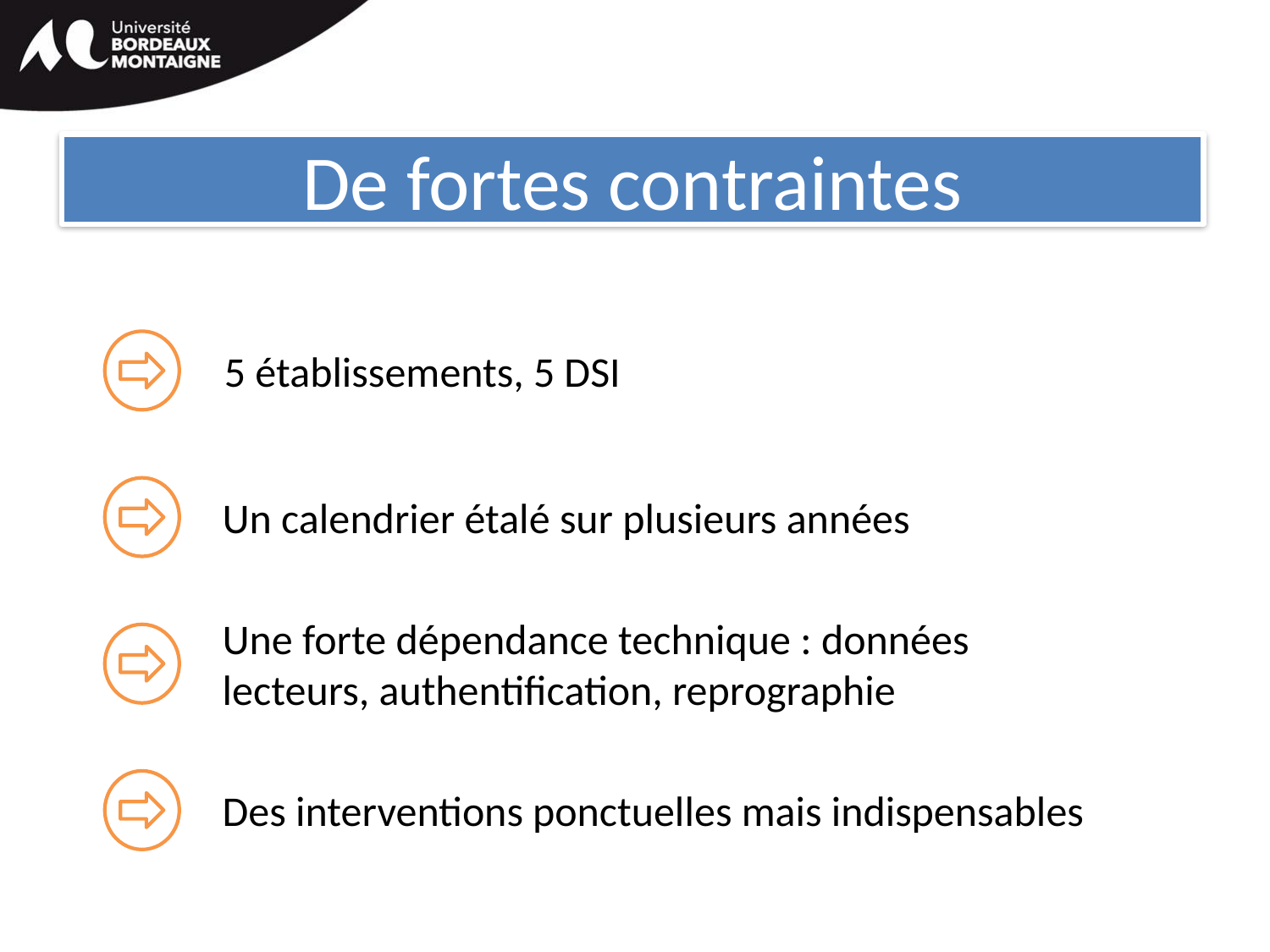

# De fortes contraintes

5 établissements, 5 DSI

Un calendrier étalé sur plusieurs années
Une forte dépendance technique : données lecteurs, authentification, reprographie

Des interventions ponctuelles mais indispensables